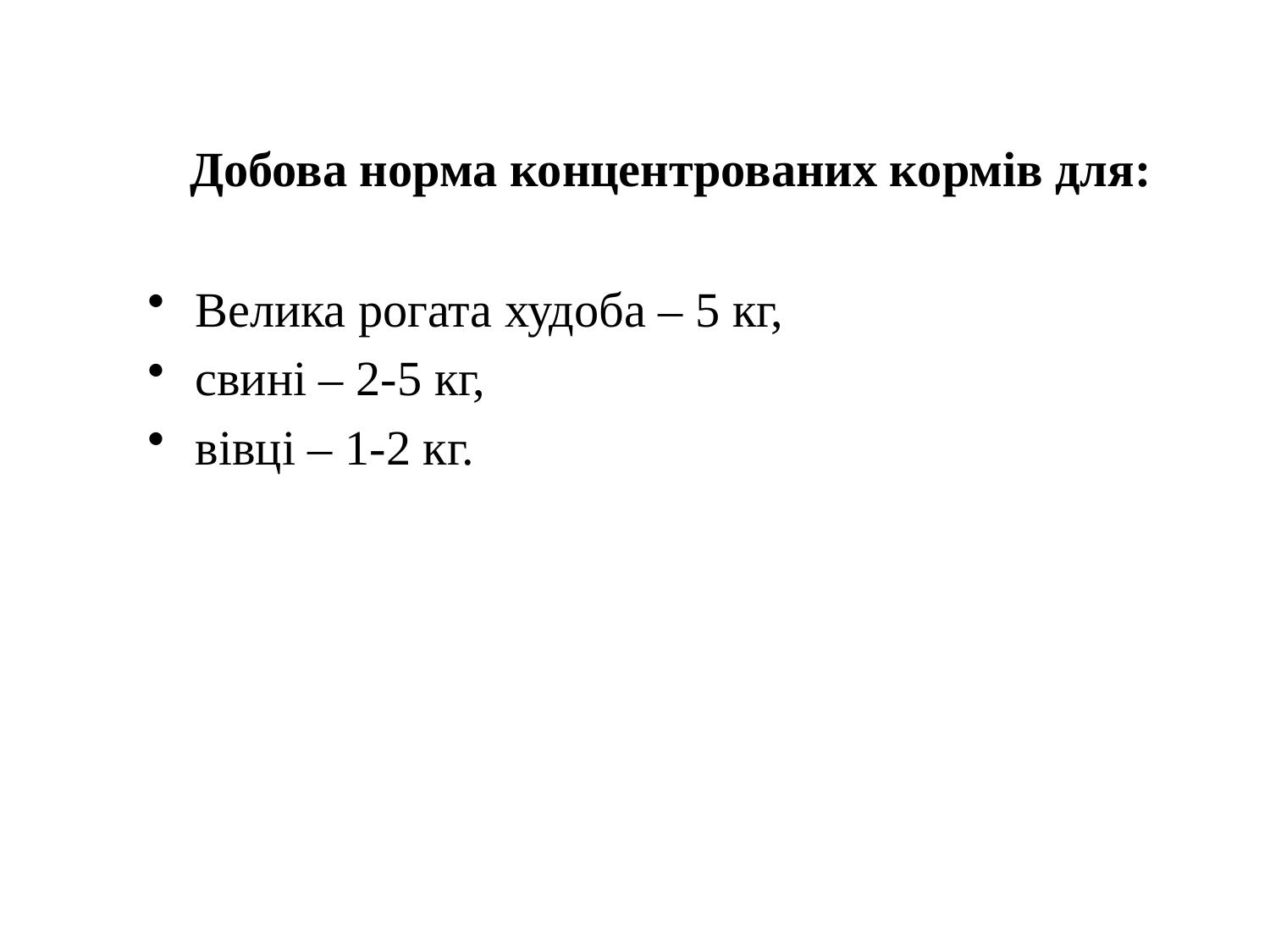

Добова норма концентрованих кормів для:
Велика рогата худоба – 5 кг,
свині – 2-5 кг,
вівці – 1-2 кг.